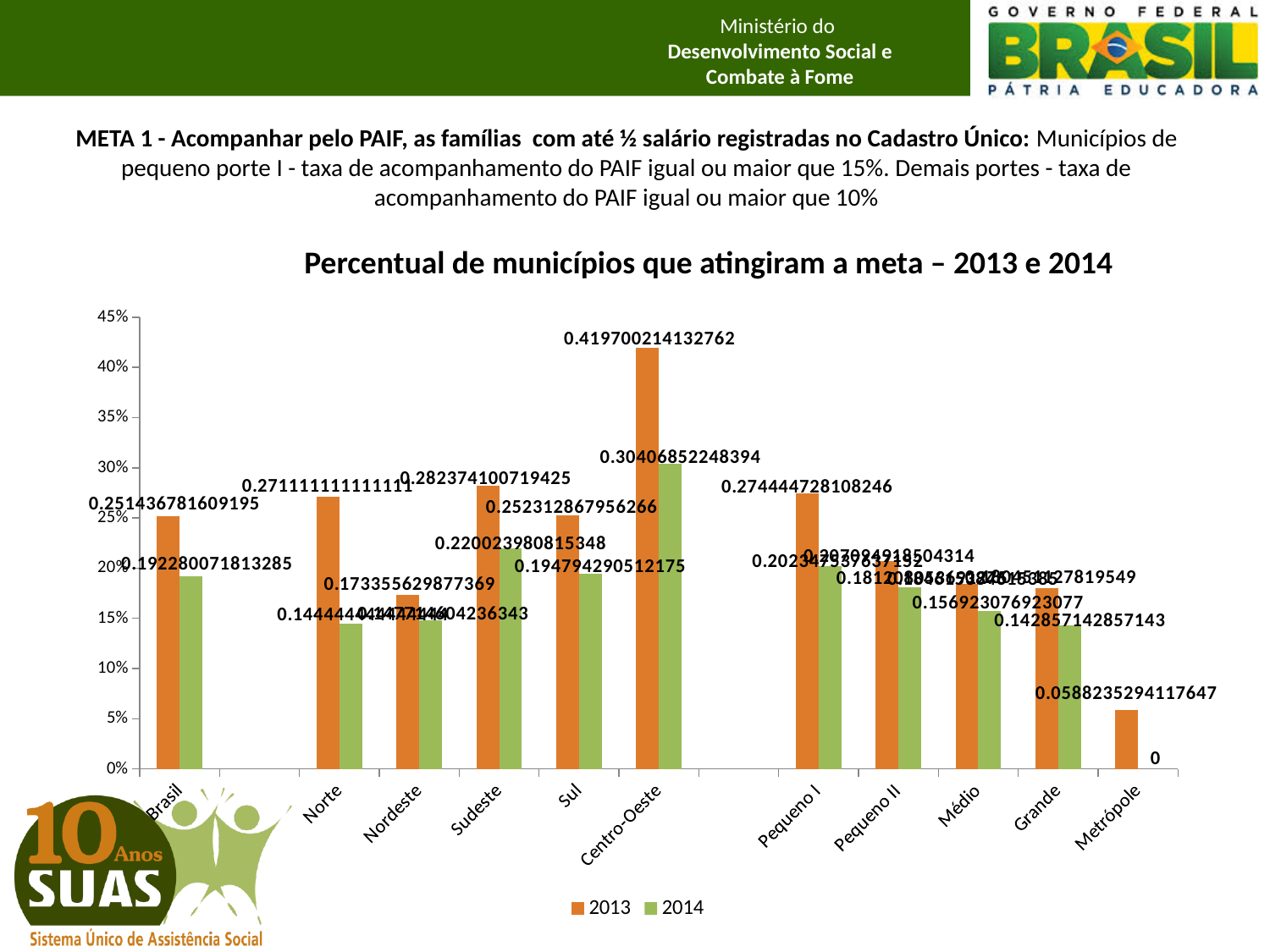

# META 1 - Acompanhar pelo PAIF, as famílias  com até ½ salário registradas no Cadastro Único: Municípios de pequeno porte I - taxa de acompanhamento do PAIF igual ou maior que 15%. Demais portes - taxa de acompanhamento do PAIF igual ou maior que 10%
Percentual de municípios que atingiram a meta – 2013 e 2014

### Chart

| Category | 2013 | 2014 |
|---|---|---|
| Brasil | 0.2514367816091954 | 0.19228007181328546 |
|  | None | None |
| Norte | 0.27111111111111114 | 0.14444444444444443 |
| Nordeste | 0.173355629877369 | 0.14771460423634336 |
| Sudeste | 0.2823741007194245 | 0.22002398081534771 |
| Sul | 0.2523128679562658 | 0.19479429051217464 |
| Centro-Oeste | 0.4197002141327623 | 0.30406852248394006 |
|  | None | None |
| Pequeno I | 0.2744447281082461 | 0.20234753763715232 |
| Pequeno II | 0.20709491850431447 | 0.18120805369127516 |
| Médio | 0.18461538461538463 | 0.15692307692307692 |
| Grande | 0.18045112781954886 | 0.14285714285714285 |
| Metrópole | 0.058823529411764705 | 0.0 |